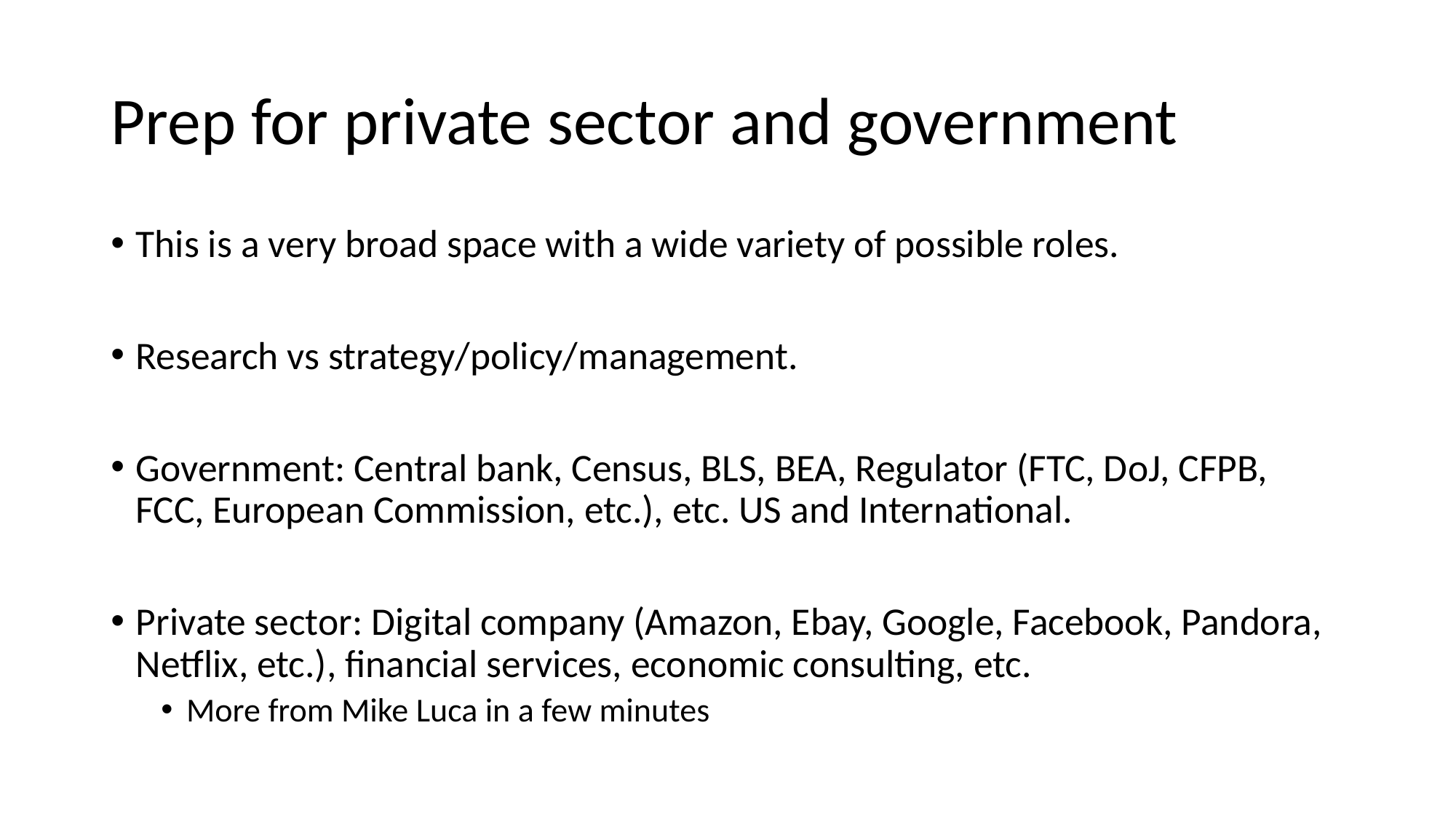

# Prep for private sector and government
This is a very broad space with a wide variety of possible roles.

Research vs strategy/policy/management.

Government: Central bank, Census, BLS, BEA, Regulator (FTC, DoJ, CFPB, FCC, European Commission, etc.), etc. US and International.

Private sector: Digital company (Amazon, Ebay, Google, Facebook, Pandora, Netflix, etc.), financial services, economic consulting, etc.
More from Mike Luca in a few minutes